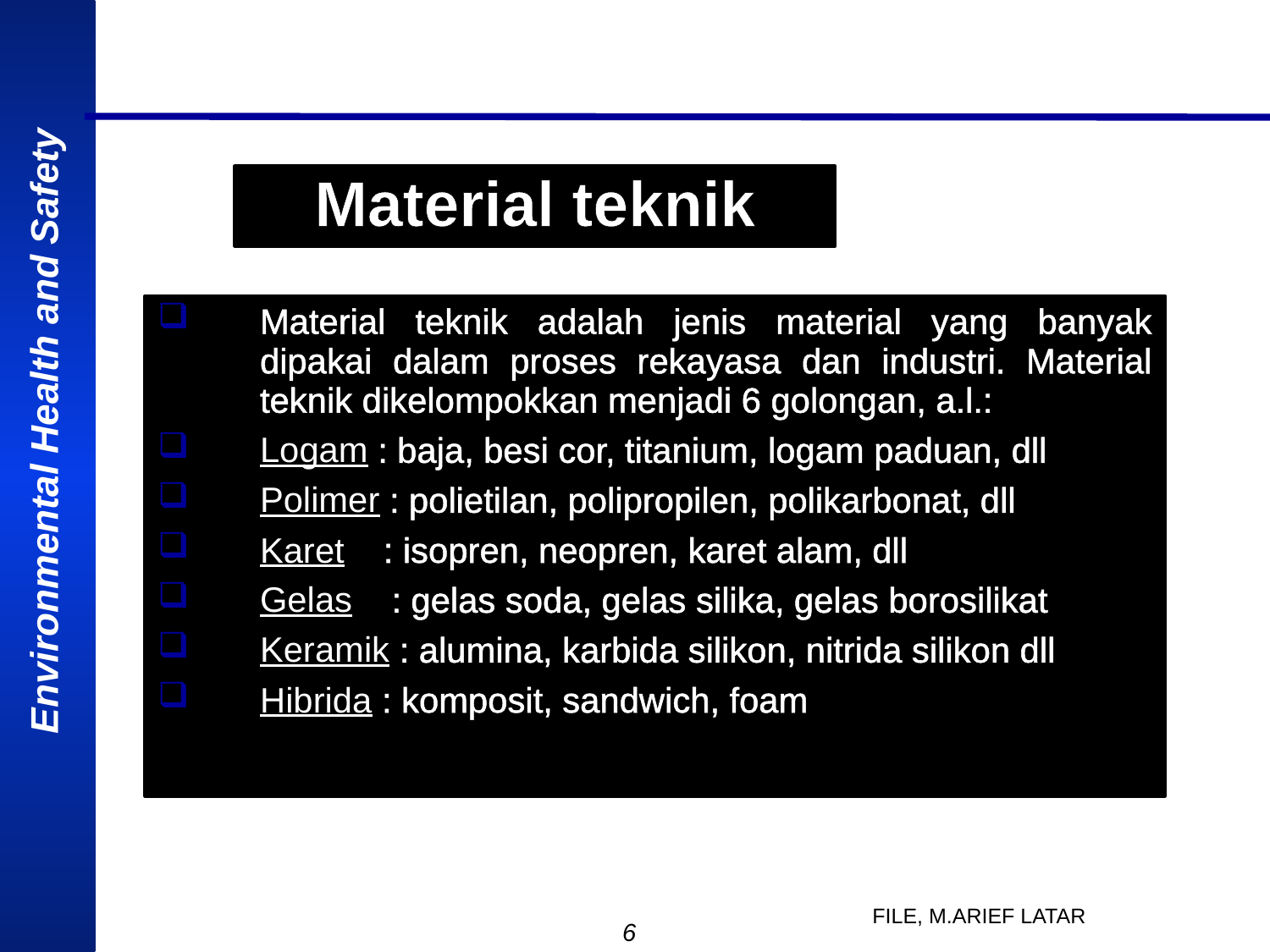

Material teknik
Material teknik adalah jenis material yang banyak dipakai dalam proses rekayasa dan industri. Material teknik dikelompokkan menjadi 6 golongan, a.l.:
Logam : baja, besi cor, titanium, logam paduan, dll
Polimer : polietilan, polipropilen, polikarbonat, dll
Karet    : isopren, neopren, karet alam, dll
Gelas    : gelas soda, gelas silika, gelas borosilikat
Keramik : alumina, karbida silikon, nitrida silikon dll
Hibrida : komposit, sandwich, foam

FILE, M.ARIEF LATAR